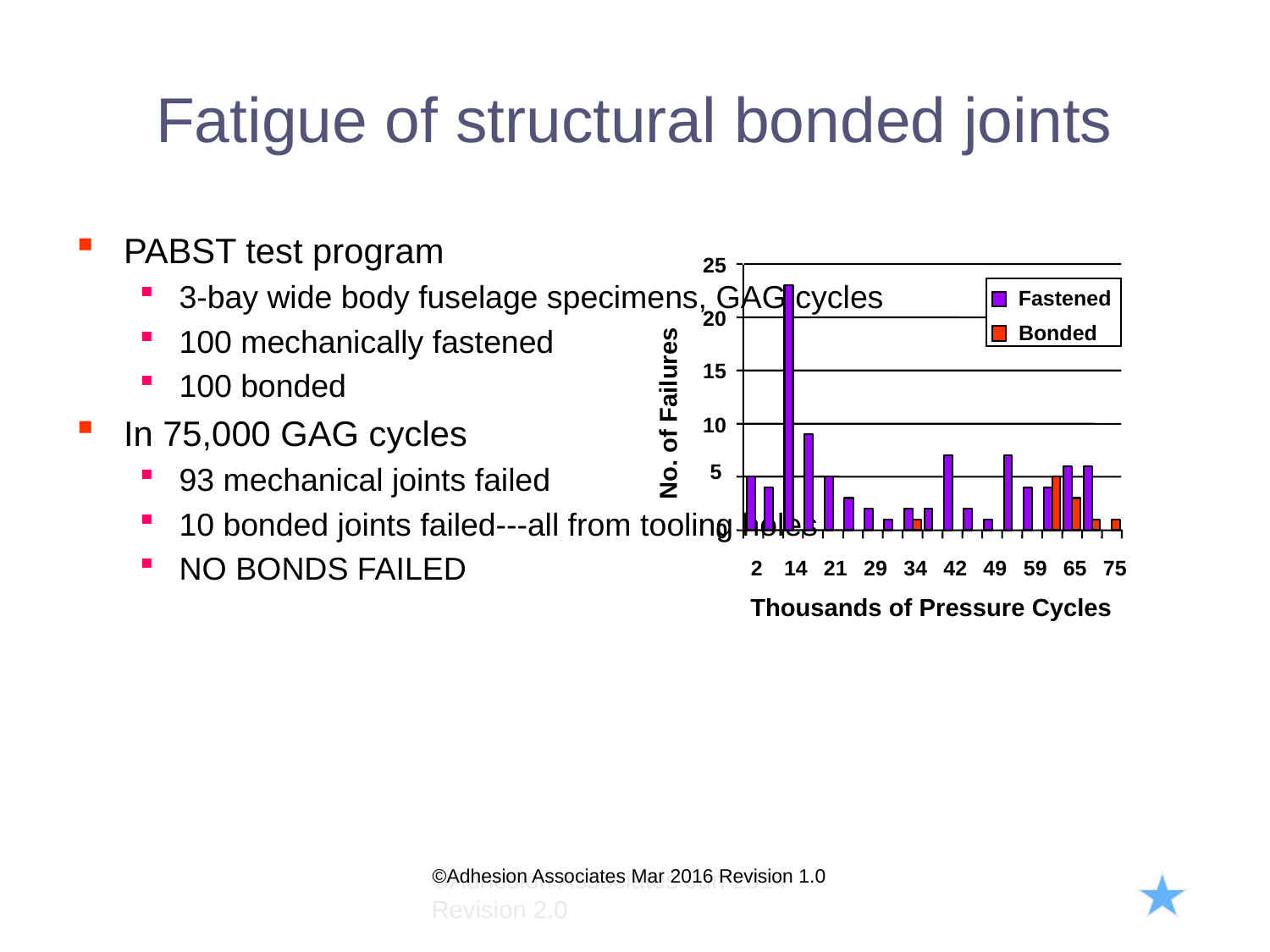

# Fatigue of structural bonded joints
PABST test program
3-bay wide body fuselage specimens, GAG cycles
100 mechanically fastened
100 bonded
In 75,000 GAG cycles
93 mechanical joints failed
10 bonded joints failed---all from tooling holes
NO BONDS FAILED
25

Fastened

20
Bonded

15

No. of Failures
10

5

0

2
14
21
29
34
42
49
59
65
75
Thousands of Pressure Cycles
©Adhesion Associates Jun 2014 Revision 2.0
©Adhesion Associates Mar 2016 Revision 1.0